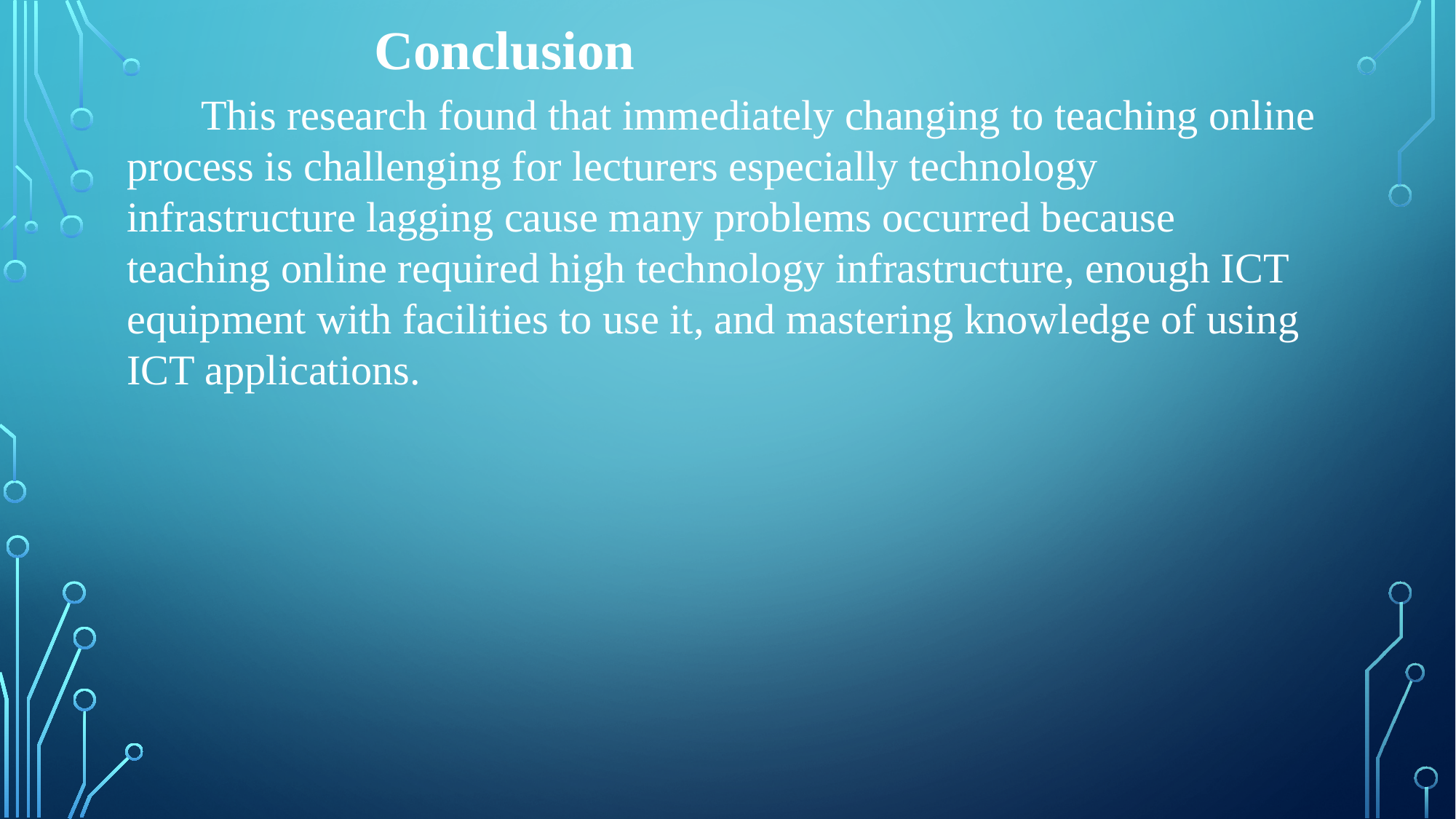

Conclusion
       This research found that immediately changing to teaching online process is challenging for lecturers especially technology infrastructure lagging cause many problems occurred because teaching online required high technology infrastructure, enough ICT equipment with facilities to use it, and mastering knowledge of using ICT applications.